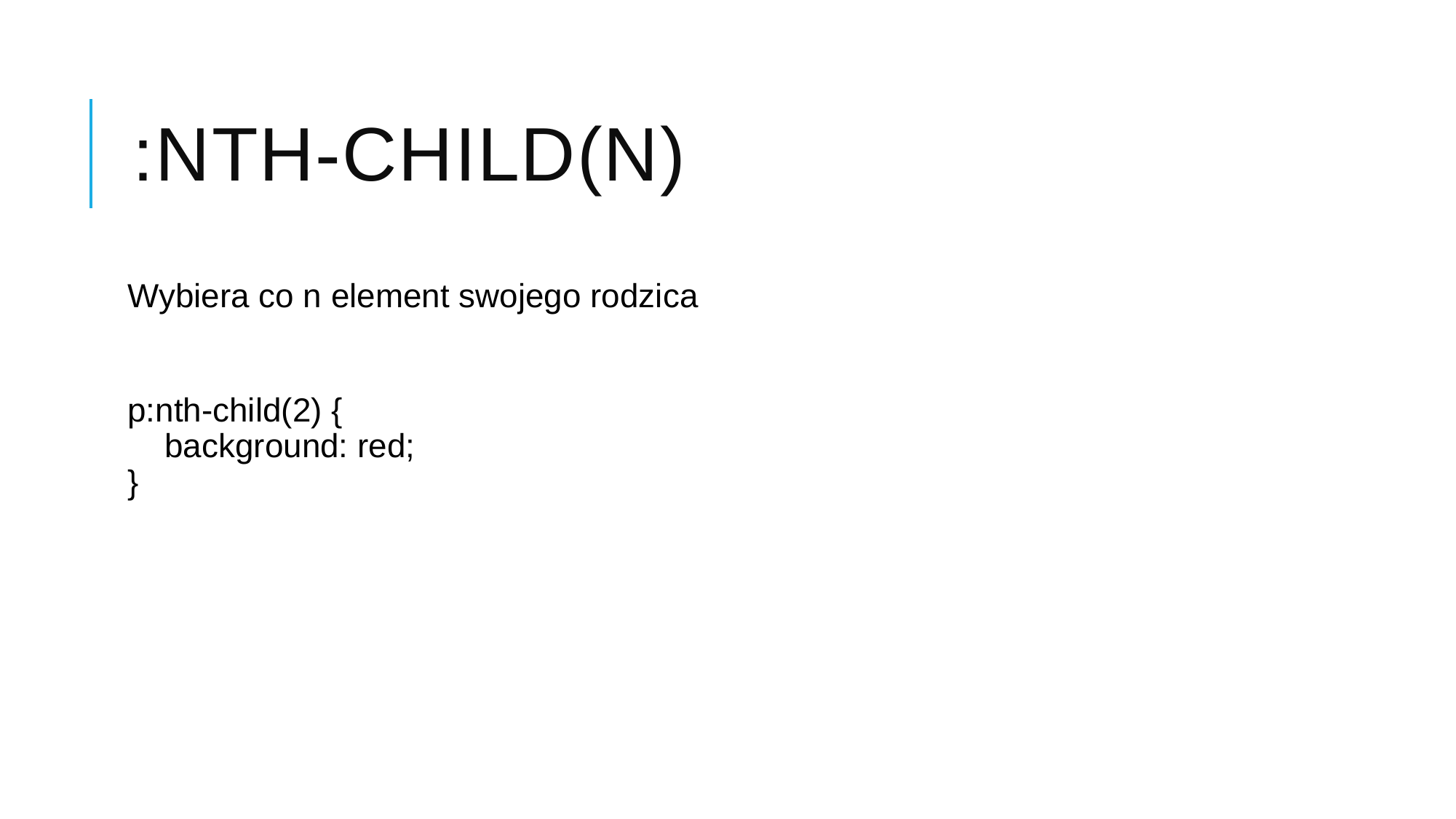

# :nth-child(n)
Wybiera co n element swojego rodzica

p:nth-child(2) {
    background: red;
}